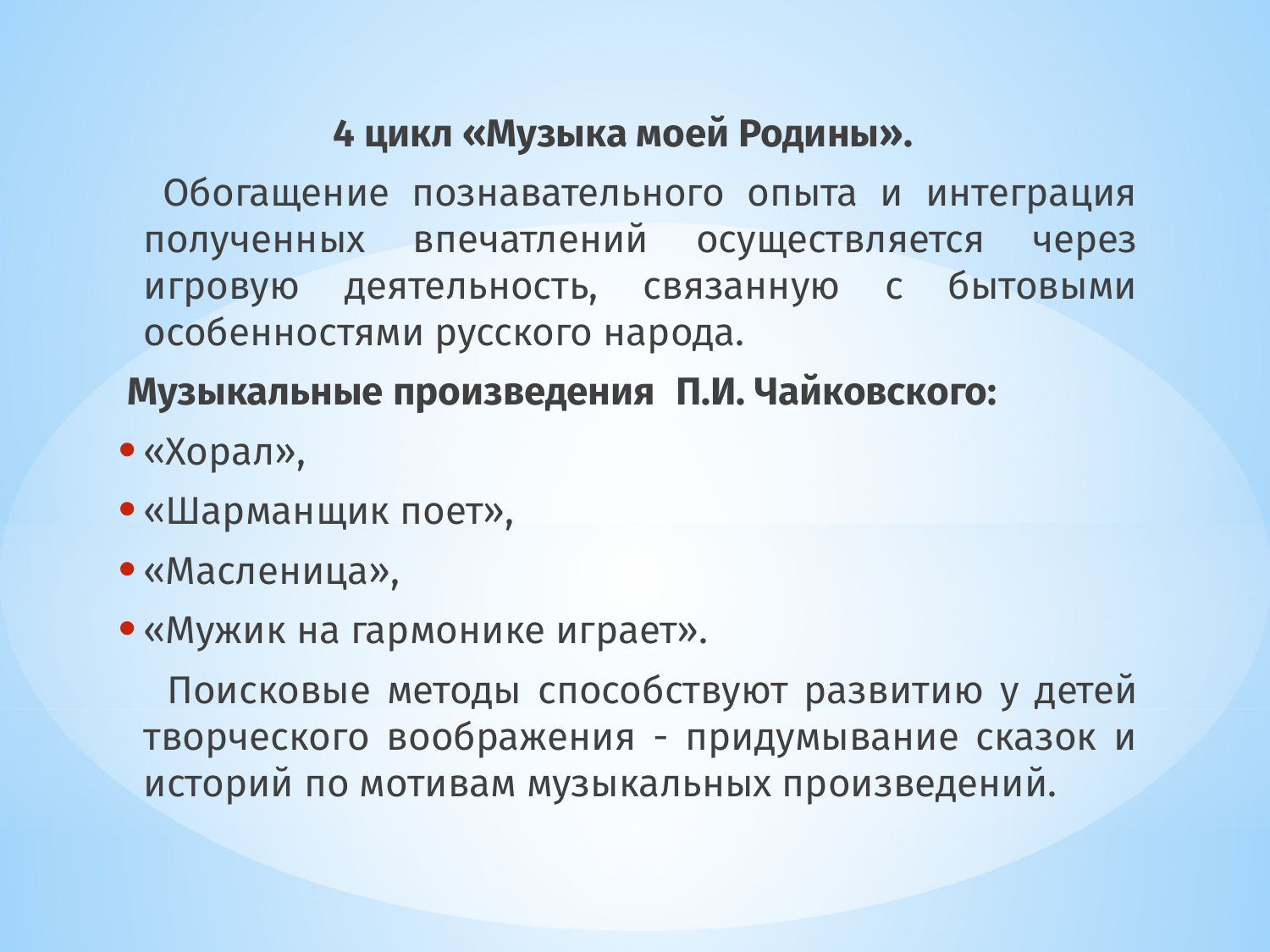

4 цикл «Музыка моей Родины».
  Обогащение познавательного опыта и интеграция полученных впечатлений осуществляется через игровую деятельность, связанную с бытовыми особенностями русского народа.
 Музыкальные произведения  П.И. Чайковского:
«Хорал»,
«Шарманщик поет»,
«Масленица»,
«Мужик на гармонике играет».
   Поисковые методы способствуют развитию у детей творческого воображения - придумывание сказок и историй по мотивам музыкальных произведений.